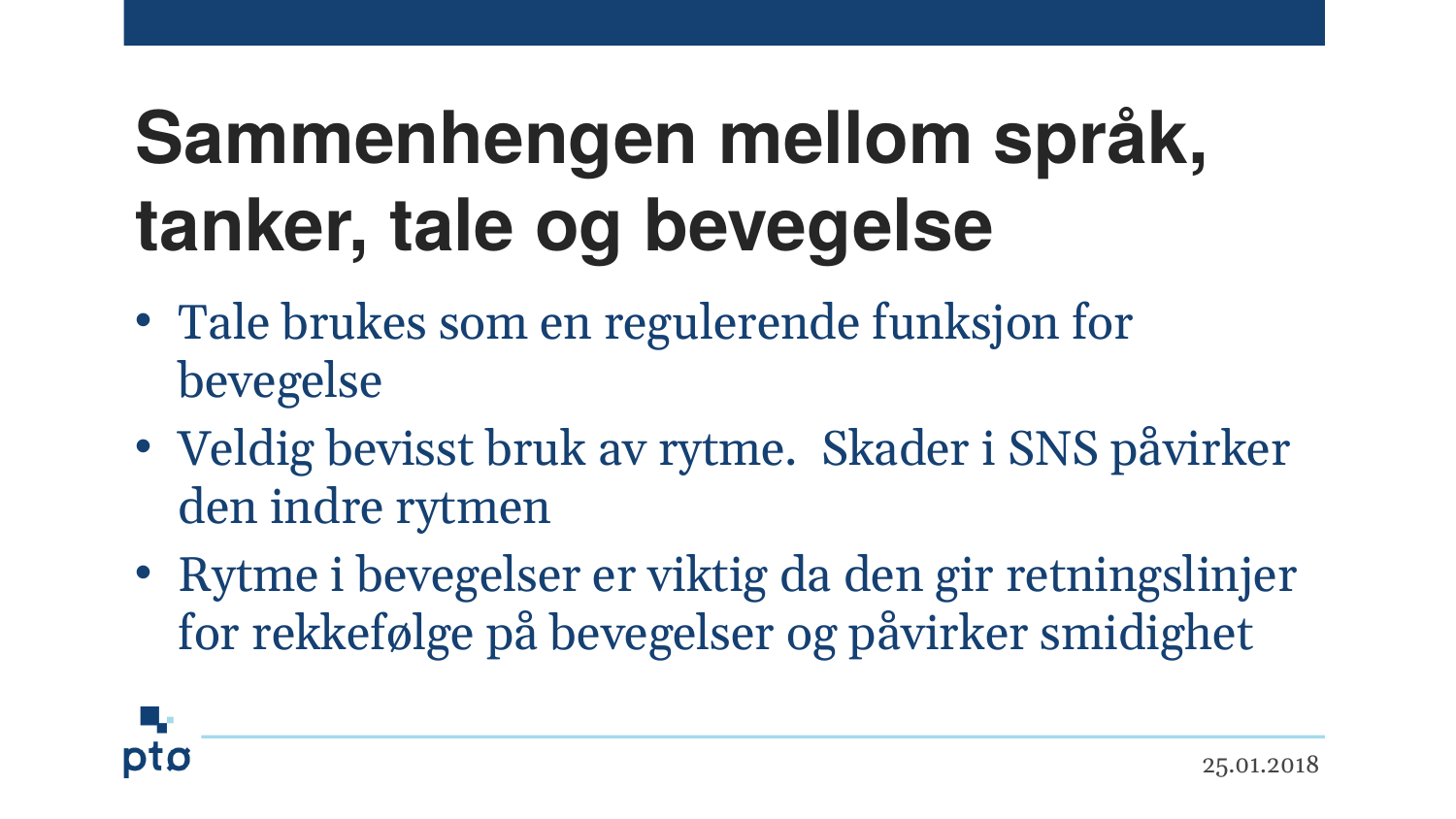

# Sammenhengen mellom språk, tanker, tale og bevegelse
Tale brukes som en regulerende funksjon for bevegelse
Veldig bevisst bruk av rytme.  Skader i SNS påvirker den indre rytmen
Rytme i bevegelser er viktig da den gir retningslinjer for rekkefølge på bevegelser og påvirker smidighet

25.01.2018